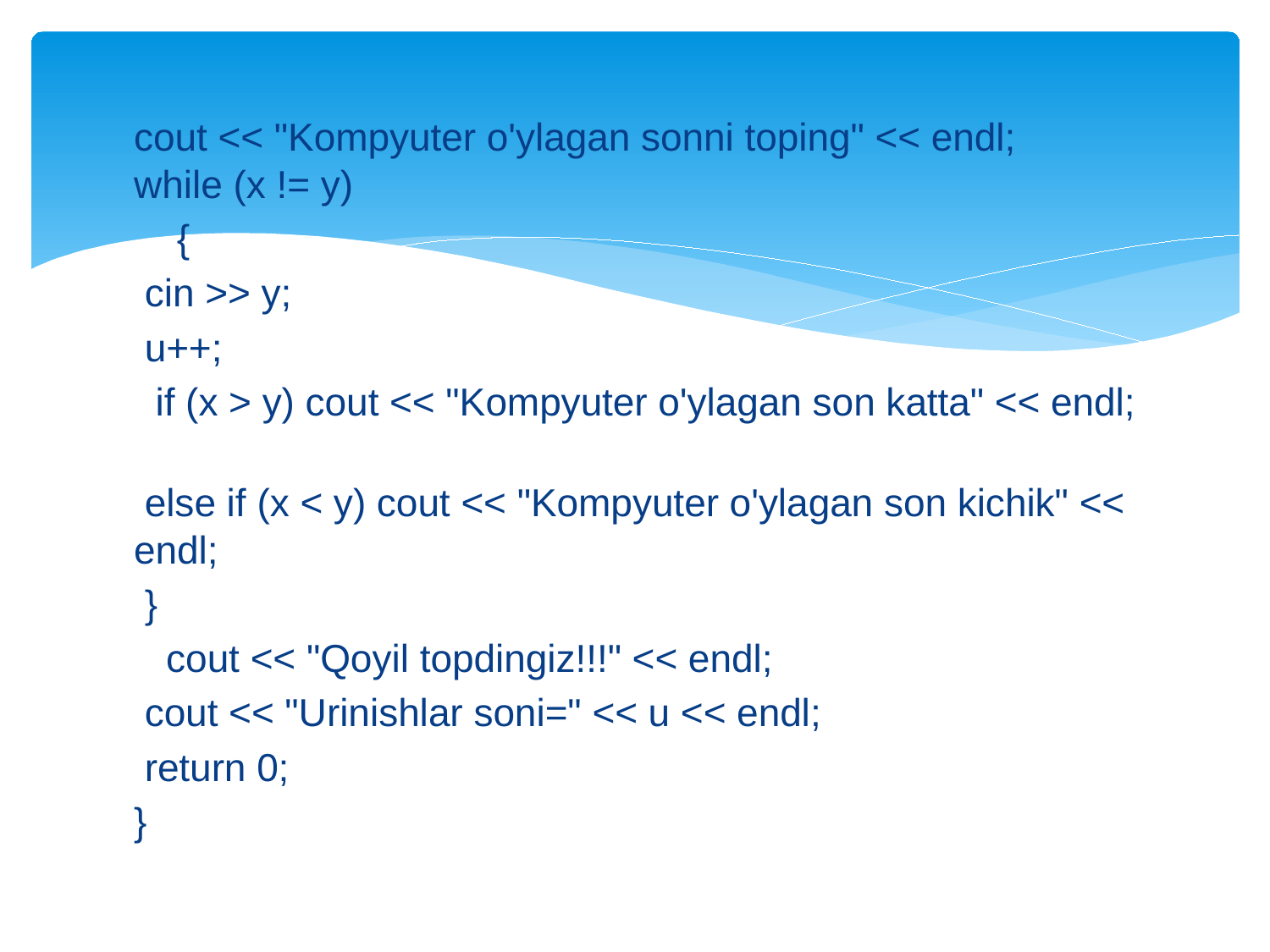

cout << "Kompyuter o'ylagan sonni toping" << endl;     while (x != y)
    {
 cin >> y;
 u++;
  if (x > y) cout << "Kompyuter o'ylagan son katta" << endl;
 else if (x < y) cout << "Kompyuter o'ylagan son kichik" << endl;
 }
   cout << "Qoyil topdingiz!!!" << endl;
 cout << "Urinishlar soni=" << u << endl;
 return 0;
}